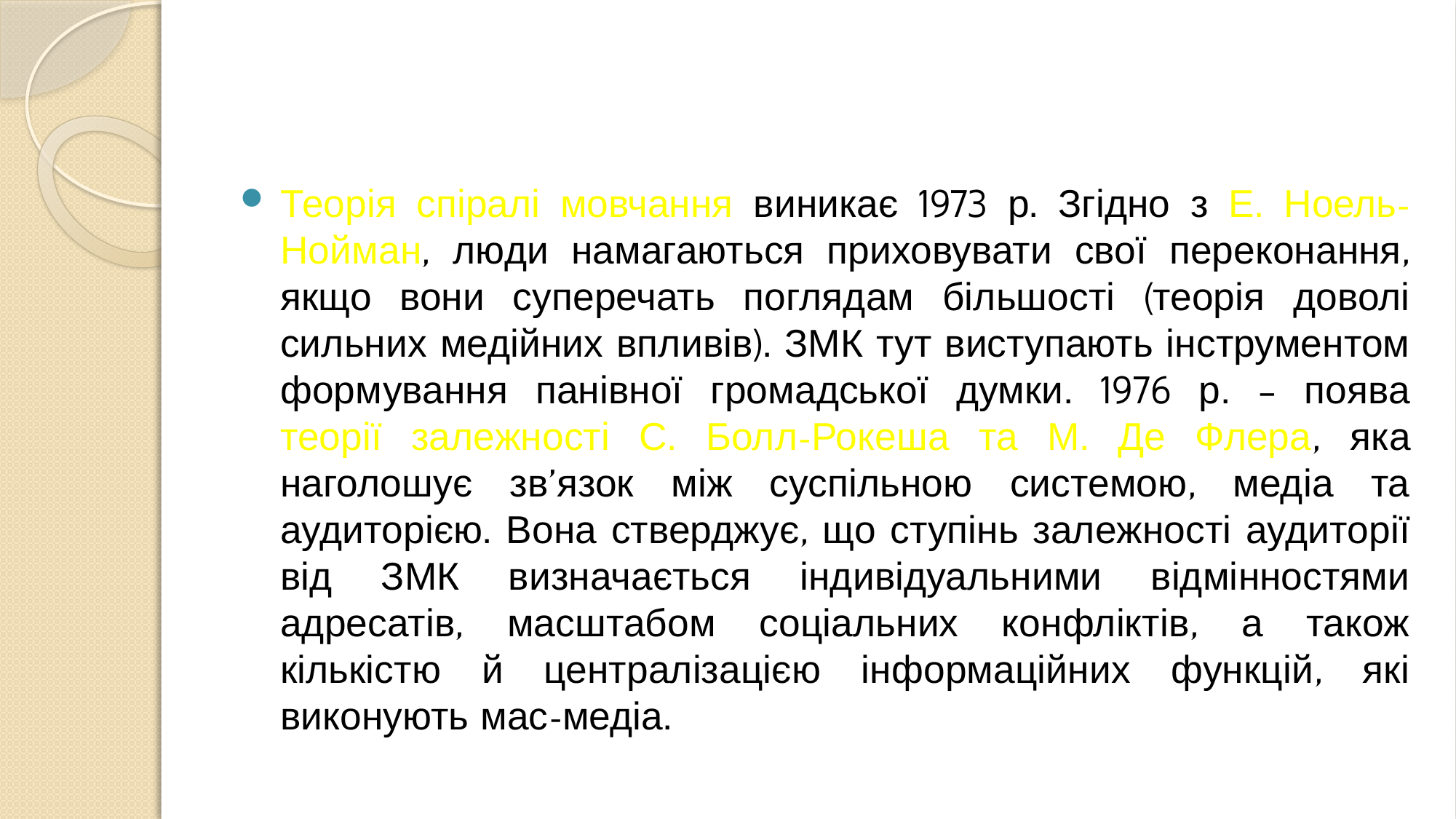

#
Теорія спіралі мовчання виникає 1973 р. Згідно з Е. Ноель-Нойман, люди намагаються приховувати свої переконання, якщо вони суперечать поглядам більшості (теорія доволі сильних медійних впливів). ЗМК тут виступають інструментом формування панівної громадської думки. 1976 р. – поява теорії залежності С. Болл-Рокеша та М. Де Флера, яка наголошує зв’язок між суспільною системою, медіа та аудиторією. Вона стверджує, що ступінь залежності аудиторії від ЗМК визначається індивідуальними відмінностями адресатів, масштабом соціальних конфліктів, а також кількістю й централізацією інформаційних функцій, які виконують мас-медіа.